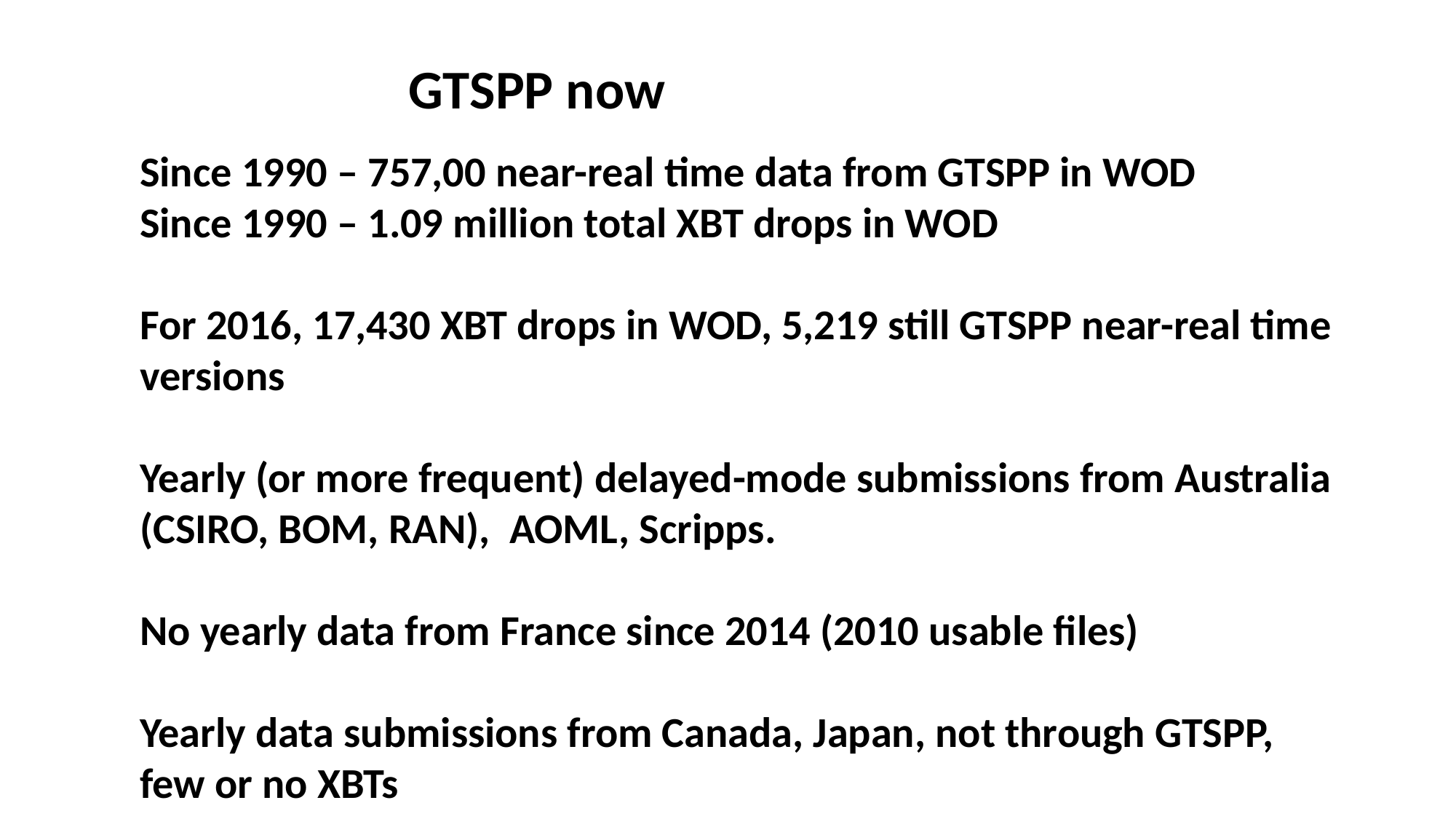

GTSPP now
Since 1990 – 757,00 near-real time data from GTSPP in WOD
Since 1990 – 1.09 million total XBT drops in WOD

For 2016, 17,430 XBT drops in WOD, 5,219 still GTSPP near-real time versions

Yearly (or more frequent) delayed-mode submissions from Australia (CSIRO, BOM, RAN),  AOML, Scripps.

No yearly data from France since 2014 (2010 usable files)

Yearly data submissions from Canada, Japan, not through GTSPP, few or no XBTs